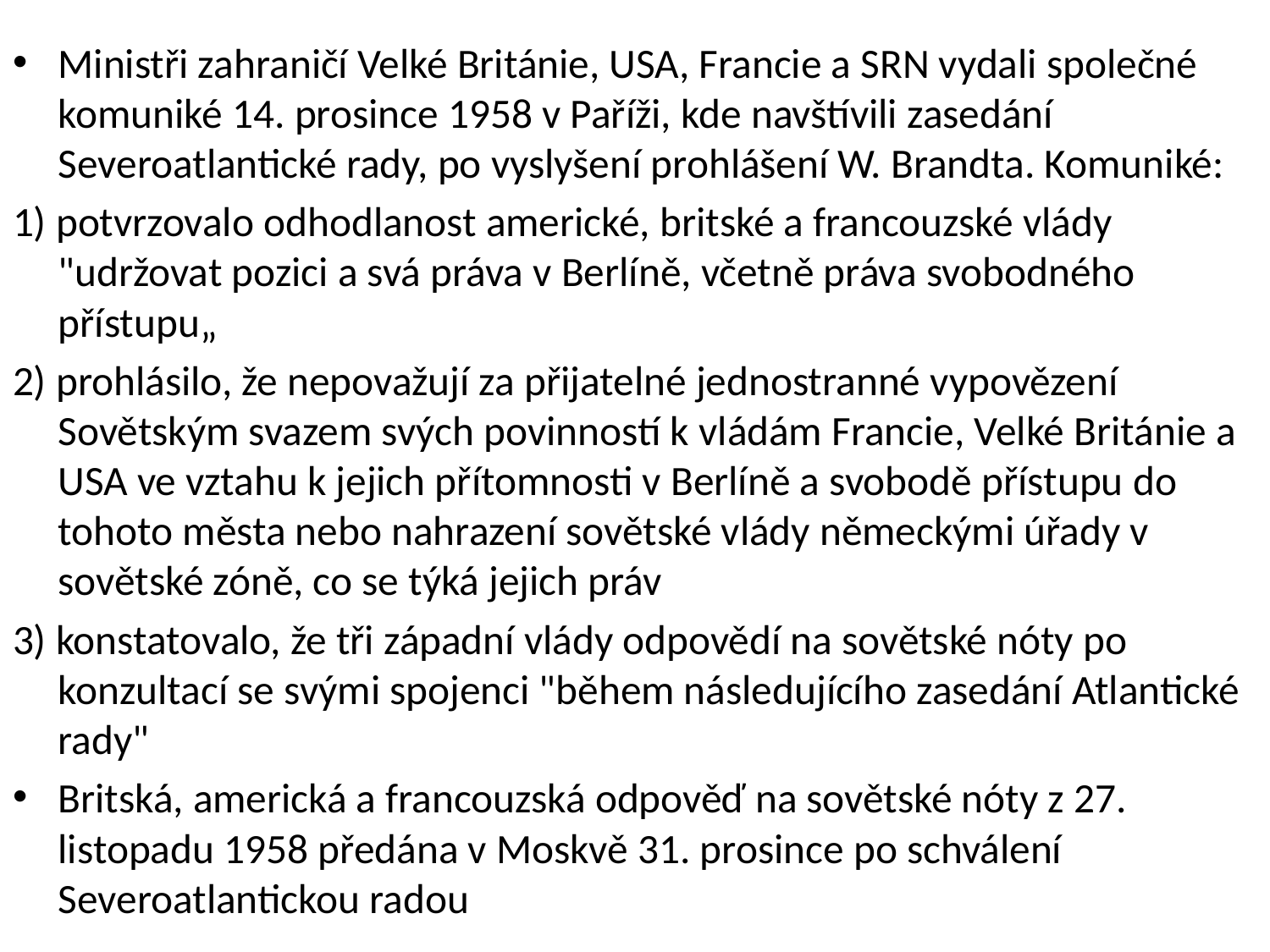

Ministři zahraničí Velké Británie, USA, Francie a SRN vydali společné komuniké 14. prosince 1958 v Paříži, kde navštívili zasedání Severoatlantické rady, po vyslyšení prohlášení W. Brandta. Komuniké:
1) potvrzovalo odhodlanost americké, britské a francouzské vlády "udržovat pozici a svá práva v Berlíně, včetně práva svobodného přístupu„
2) prohlásilo, že nepovažují za přijatelné jednostranné vypovězení Sovětským svazem svých povinností k vládám Francie, Velké Británie a USA ve vztahu k jejich přítomnosti v Berlíně a svobodě přístupu do tohoto města nebo nahrazení sovětské vlády německými úřady v sovětské zóně, co se týká jejich práv
3) konstatovalo, že tři západní vlády odpovědí na sovětské nóty po konzultací se svými spojenci "během následujícího zasedání Atlantické rady"
Britská, americká a francouzská odpověď na sovětské nóty z 27. listopadu 1958 předána v Moskvě 31. prosince po schválení Severoatlantickou radou